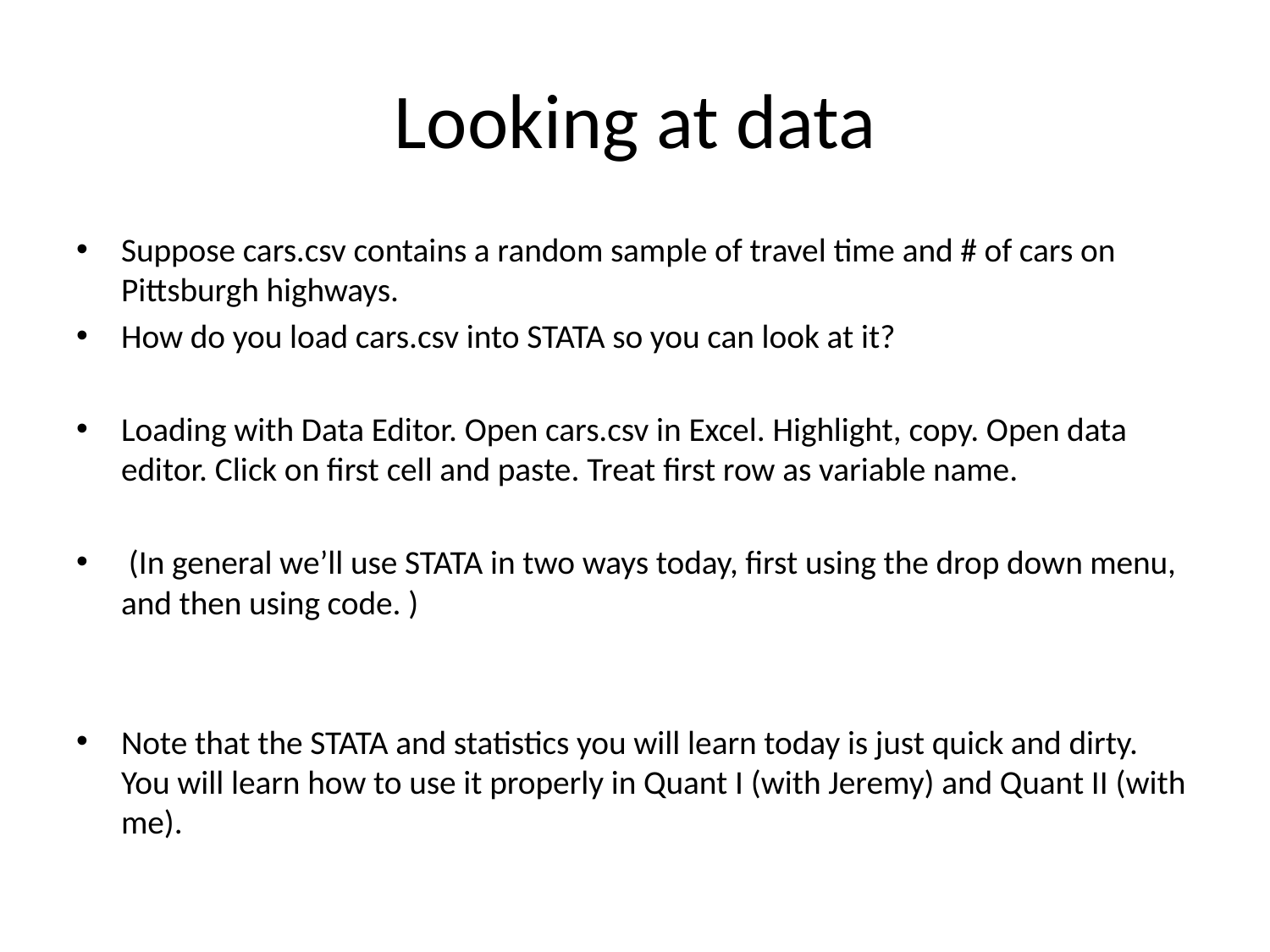

# Looking at data
Suppose cars.csv contains a random sample of travel time and # of cars on Pittsburgh highways.
How do you load cars.csv into STATA so you can look at it?

Loading with Data Editor. Open cars.csv in Excel. Highlight, copy. Open data editor. Click on first cell and paste. Treat first row as variable name.

 (In general we’ll use STATA in two ways today, first using the drop down menu, and then using code. )

Note that the STATA and statistics you will learn today is just quick and dirty. You will learn how to use it properly in Quant I (with Jeremy) and Quant II (with me).